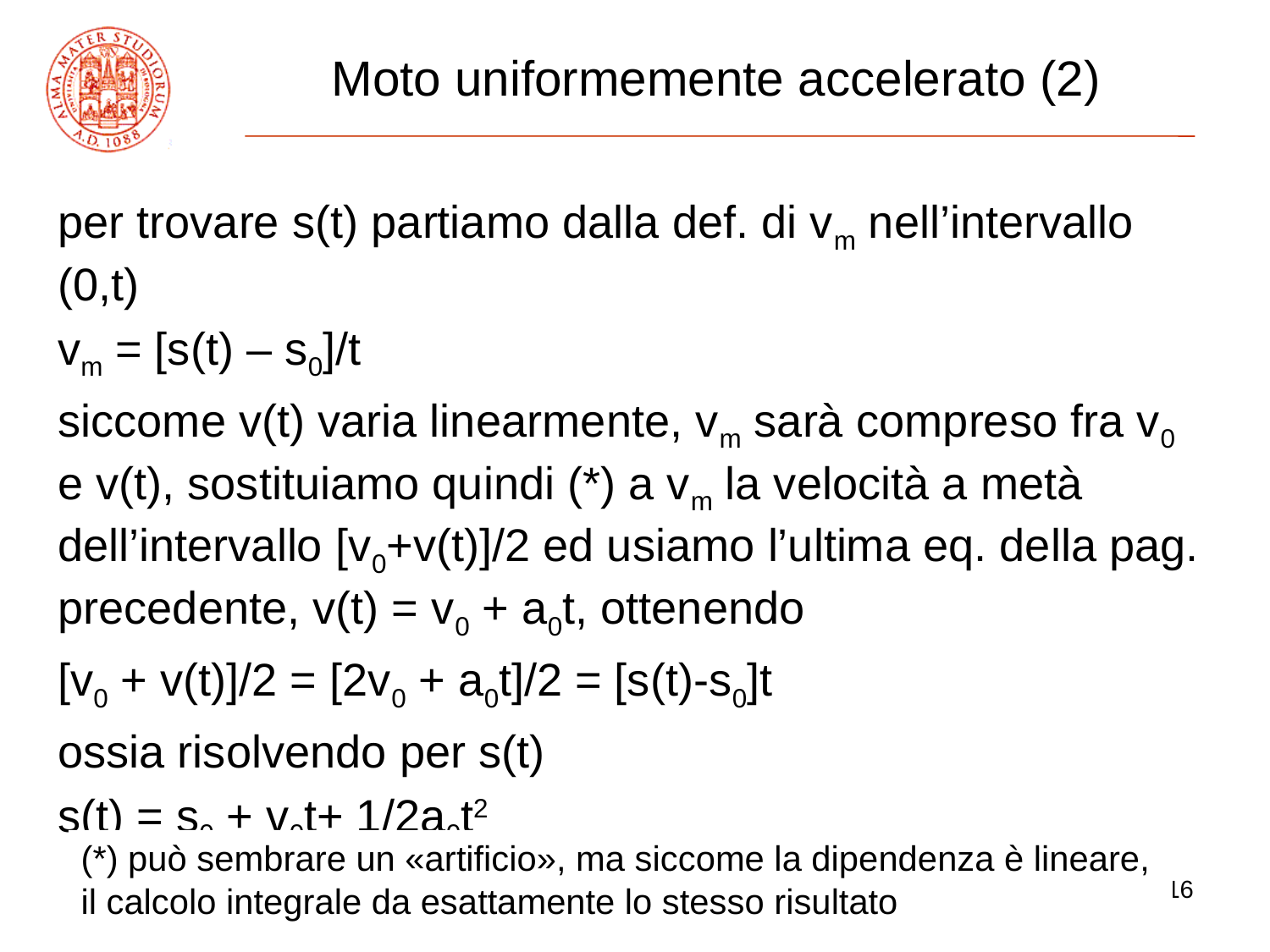

# Moto uniformemente accelerato (2)
per trovare s(t) partiamo dalla def. di vm nell’intervallo (0,t)
vm = [s(t) – s0]/t
siccome v(t) varia linearmente, vm sarà compreso fra v0 e v(t), sostituiamo quindi (*) a vm la velocità a metà dell’intervallo [v0+v(t)]/2 ed usiamo l’ultima eq. della pag. precedente, v(t) = v0 + a0t, ottenendo
[v0 + v(t)]/2 = [2v0 + a0t]/2 = [s(t)-s0]t
ossia risolvendo per s(t)
s(t) = s0 + v0t+ 1/2a0t2

(*) può sembrare un «artificio», ma siccome la dipendenza è lineare,
il calcolo integrale da esattamente lo stesso risultato
fln - mar 2016
16